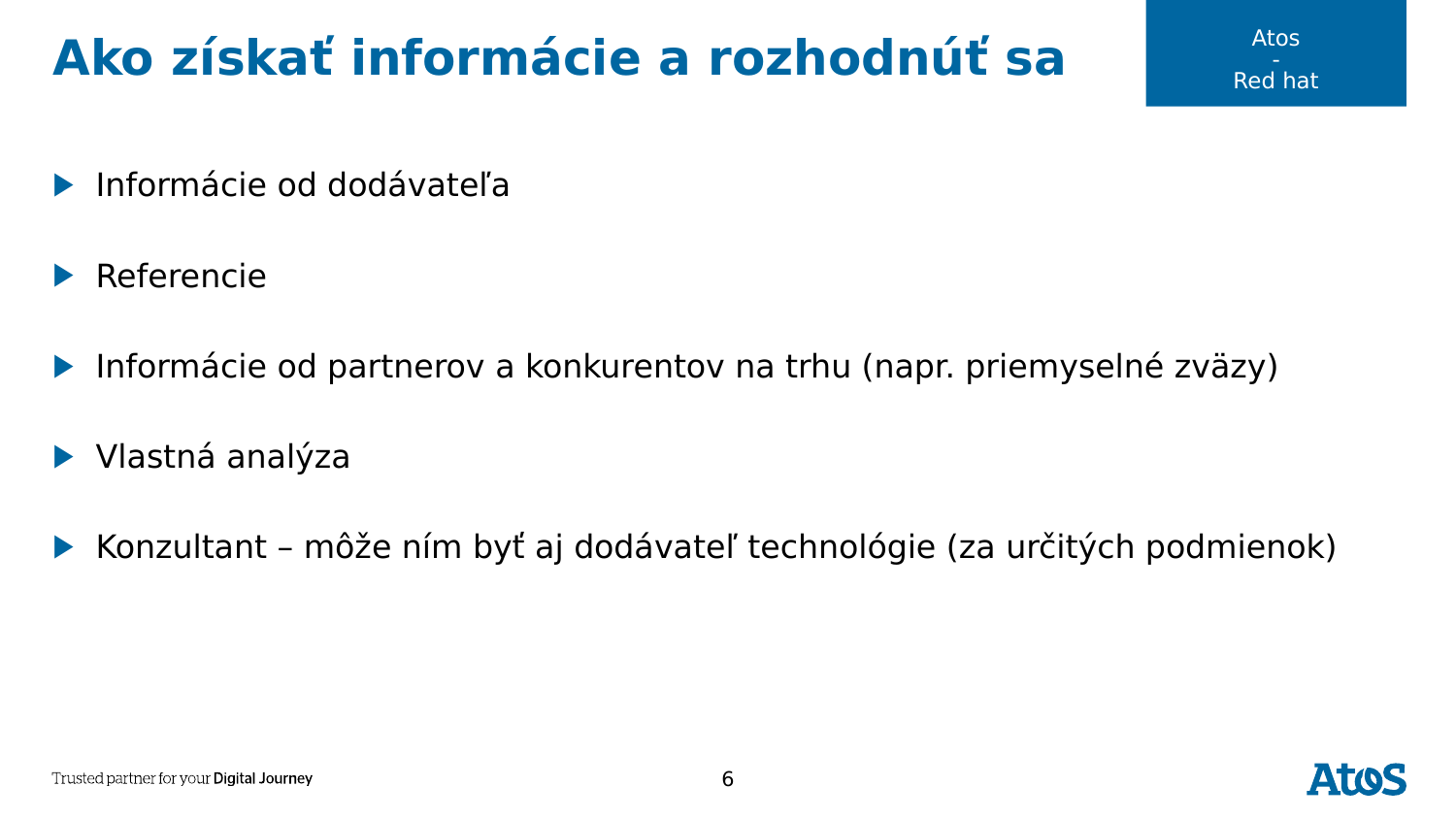

Atos
-
Red hat

# Ako získať informácie a rozhodnúť sa
Informácie od dodávateľa

Referencie

Informácie od partnerov a konkurentov na trhu (napr. priemyselné zväzy)

Vlastná analýza

Konzultant – môže ním byť aj dodávateľ technológie (za určitých podmienok)
6